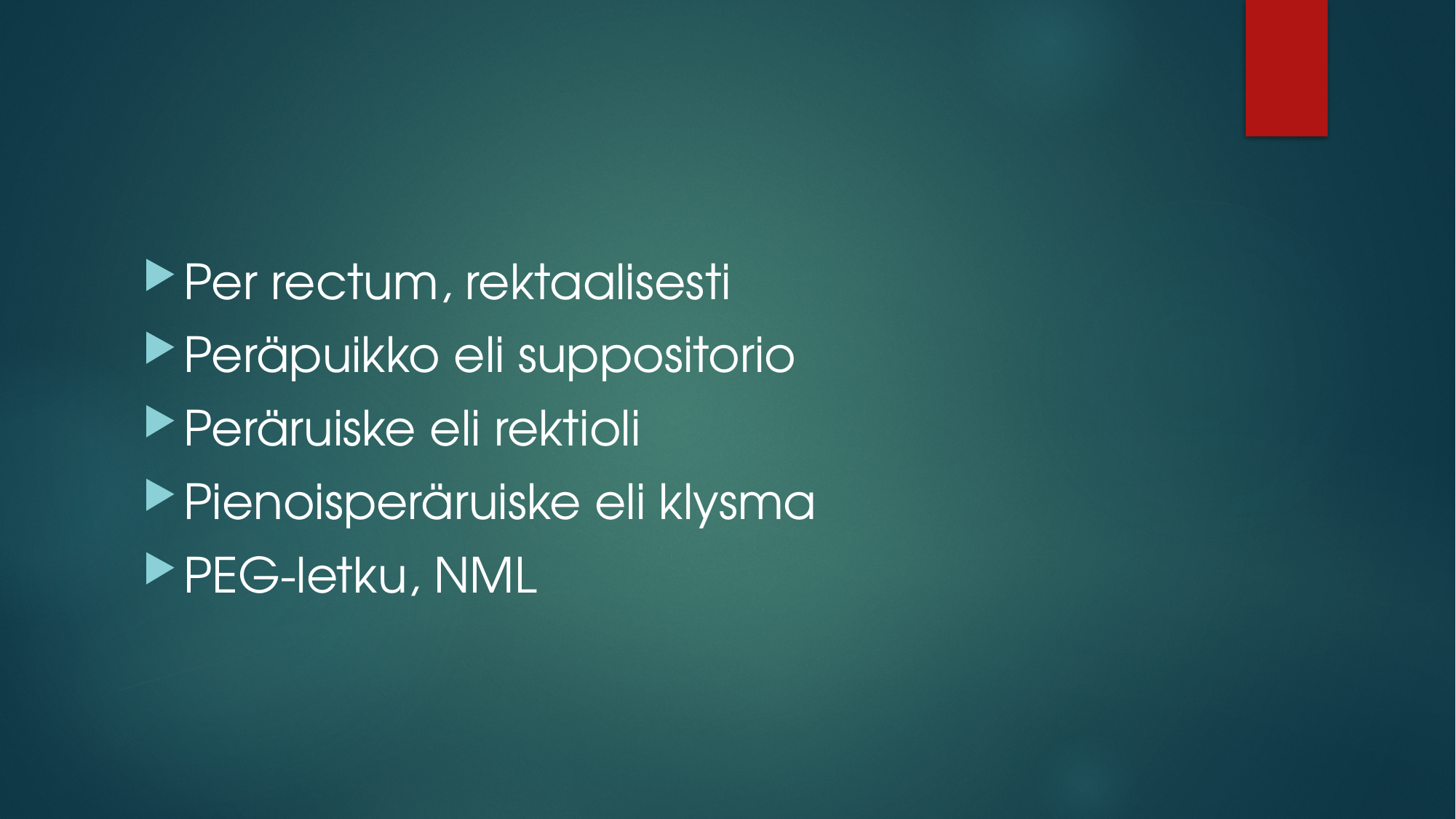

#
Per rectum, rektaalisesti
Peräpuikko eli suppositorio
Peräruiske eli rektioli
Pienoisperäruiske eli klysma
PEG-letku, NML